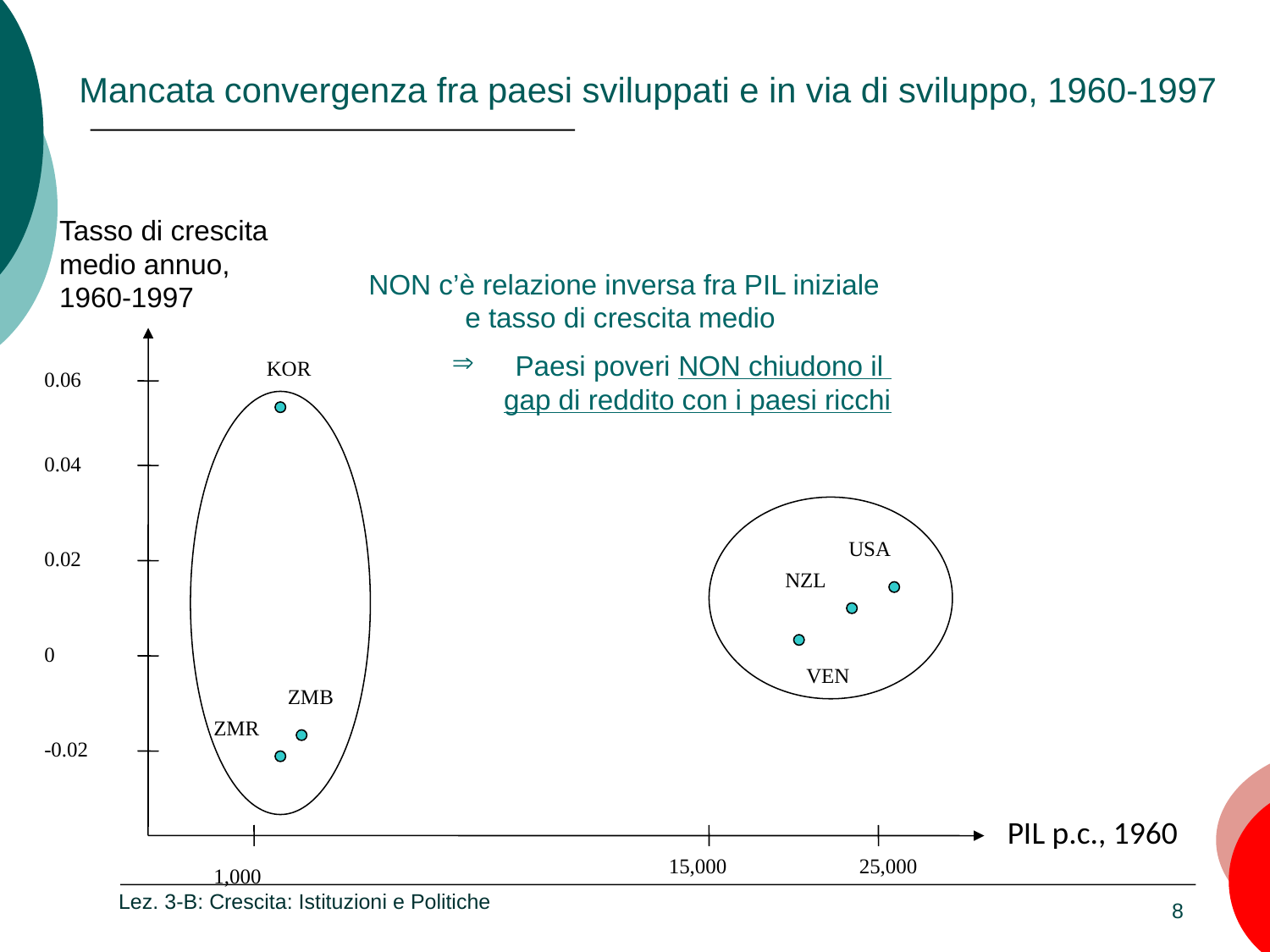

# Mancata convergenza fra paesi sviluppati e in via di sviluppo, 1960-1997
Tasso di crescita medio annuo,
1960-1997
NON c’è relazione inversa fra PIL iniziale e tasso di crescita medio
Paesi poveri NON chiudono il  gap di reddito con i paesi ricchi

KOR
0.06

0.04

USA
0.02

NZL

0

VEN
ZMB
ZMR
-0.02

PIL p.c., 1960

15,000
25,000
1,000
Lez. 3-B: Crescita: Istituzioni e Politiche